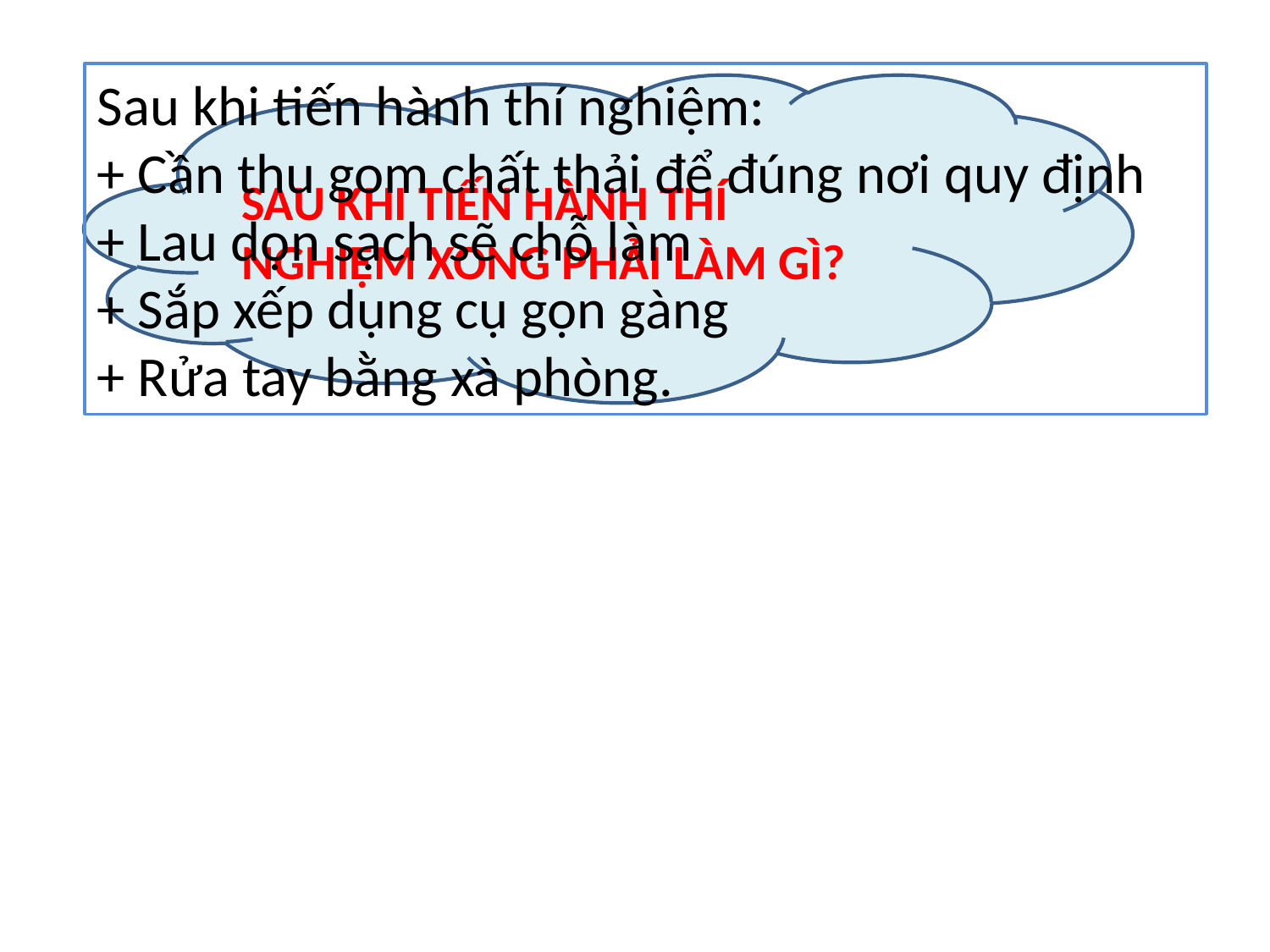

Sau khi tiến hành thí nghiệm:
+ Cần thu gom chất thải để đúng nơi quy định
+ Lau dọn sạch sẽ chỗ làm
+ Sắp xếp dụng cụ gọn gàng
+ Rửa tay bằng xà phòng.
SAU KHI TIẾN HÀNH THÍ NGHIỆM XONG PHẢI LÀM GÌ?